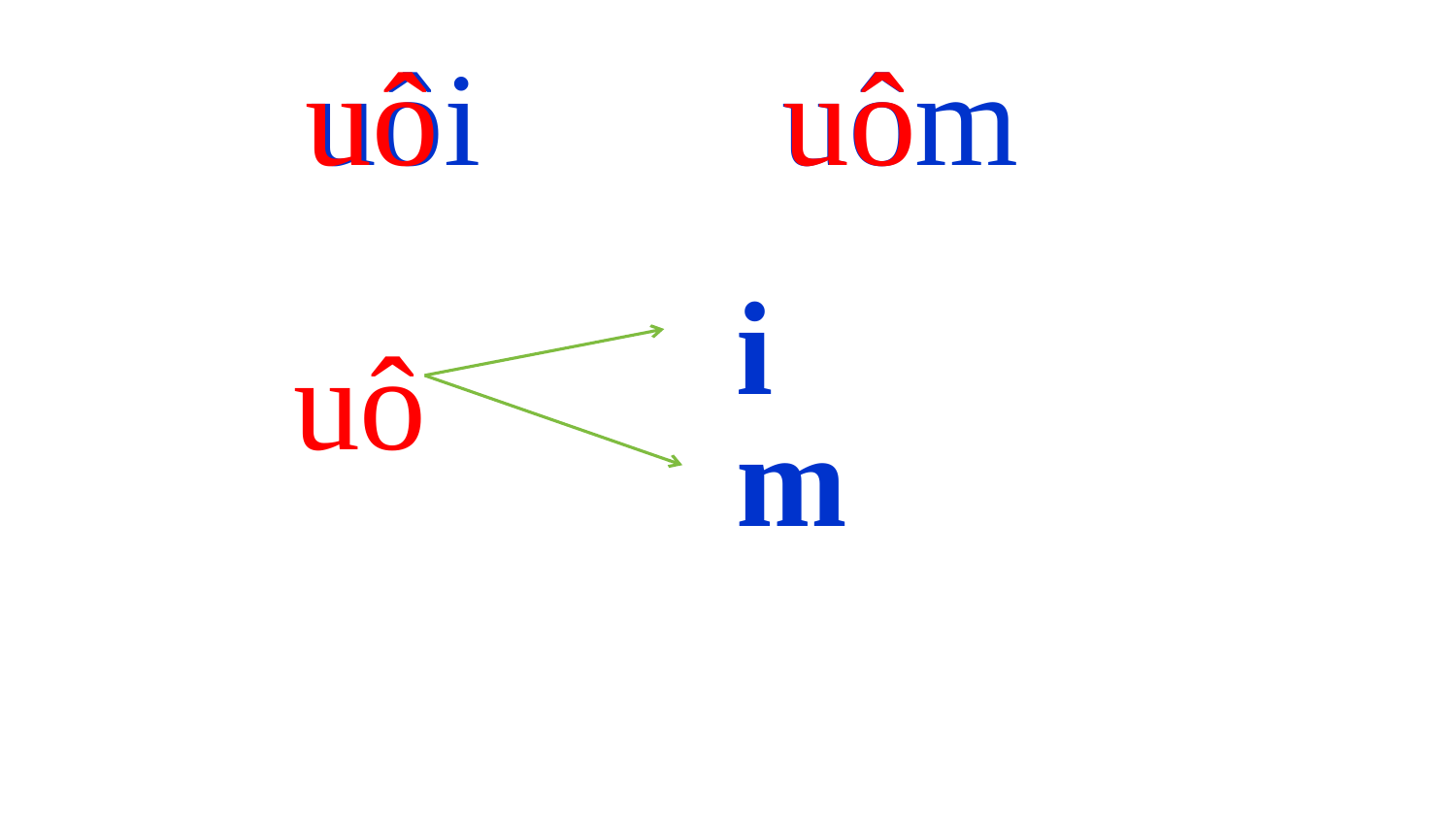

uô
     uôi         uôm
uô
i

uô
m